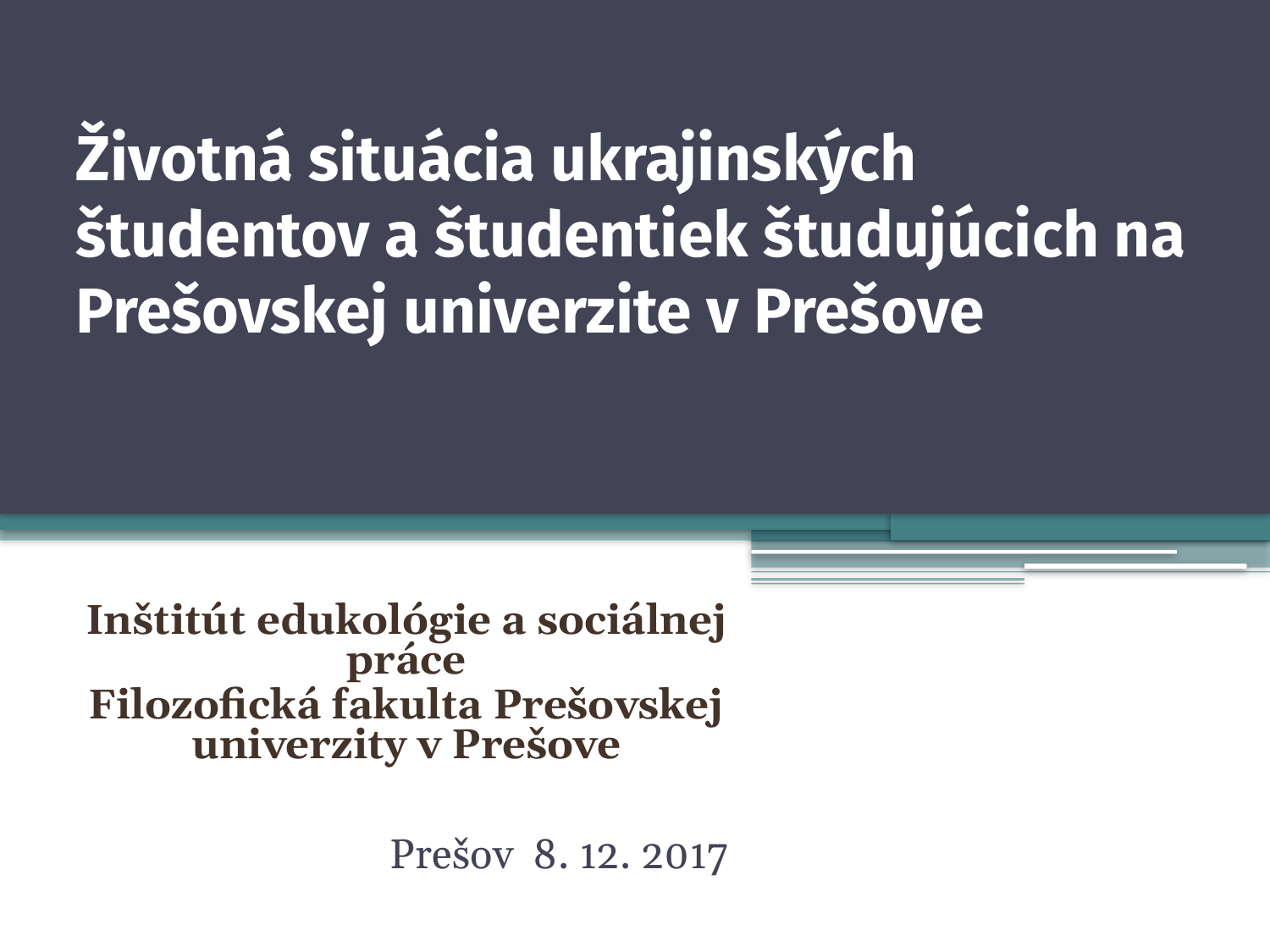

# Životná situácia ukrajinských študentov a študentiek študujúcich na Prešovskej univerzite v Prešove

Inštitút edukológie a sociálnej práce
Filozofická fakulta Prešovskej univerzity v Prešove

Prešov  8. 12. 2017